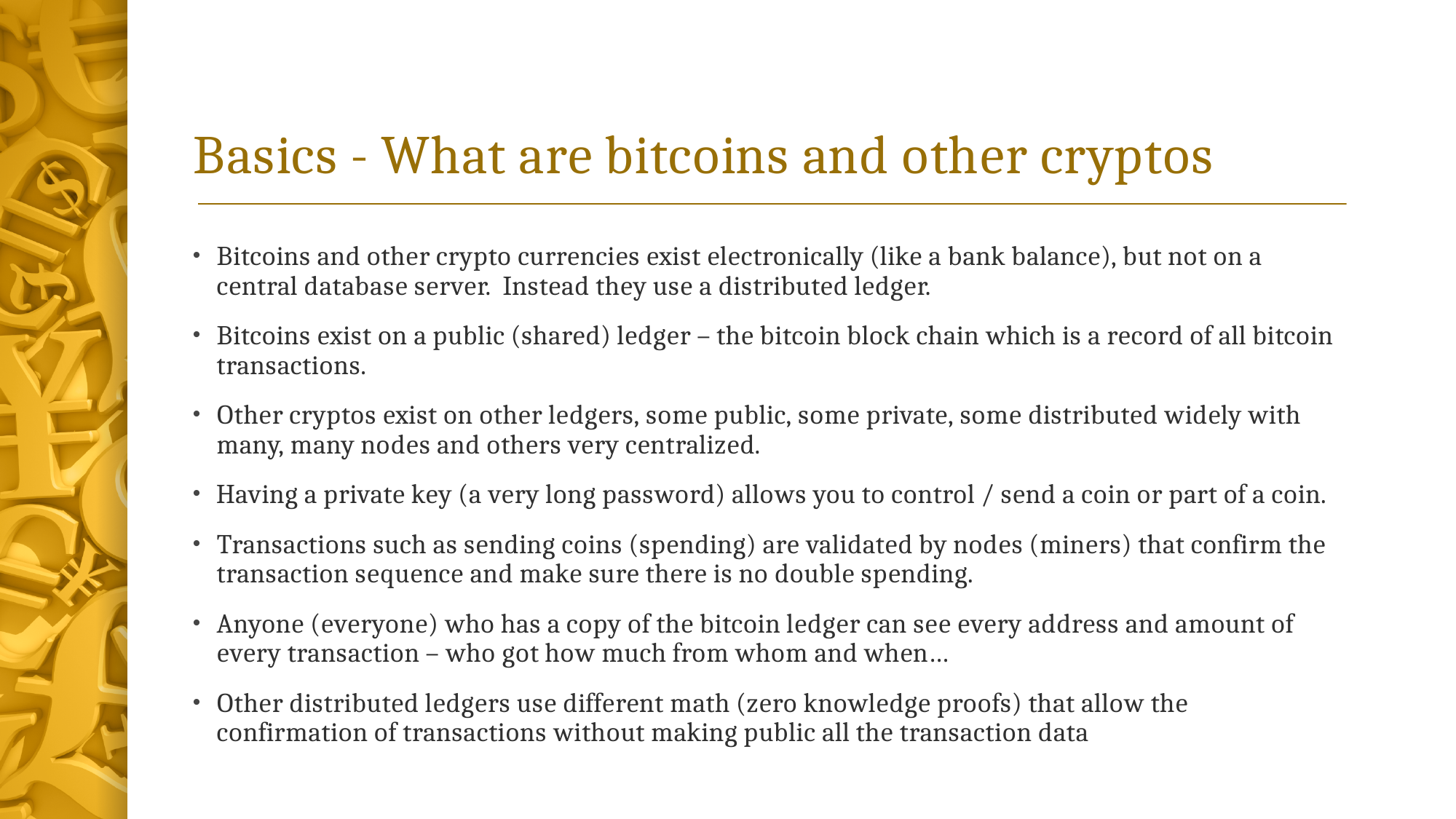

# Basics - What are bitcoins and other cryptos
Bitcoins and other crypto currencies exist electronically (like a bank balance), but not on a central database server.  Instead they use a distributed ledger.
Bitcoins exist on a public (shared) ledger – the bitcoin block chain which is a record of all bitcoin transactions.
Other cryptos exist on other ledgers, some public, some private, some distributed widely with many, many nodes and others very centralized.
Having a private key (a very long password) allows you to control / send a coin or part of a coin.
Transactions such as sending coins (spending) are validated by nodes (miners) that confirm the transaction sequence and make sure there is no double spending.
Anyone (everyone) who has a copy of the bitcoin ledger can see every address and amount of every transaction – who got how much from whom and when…
Other distributed ledgers use different math (zero knowledge proofs) that allow the confirmation of transactions without making public all the transaction data